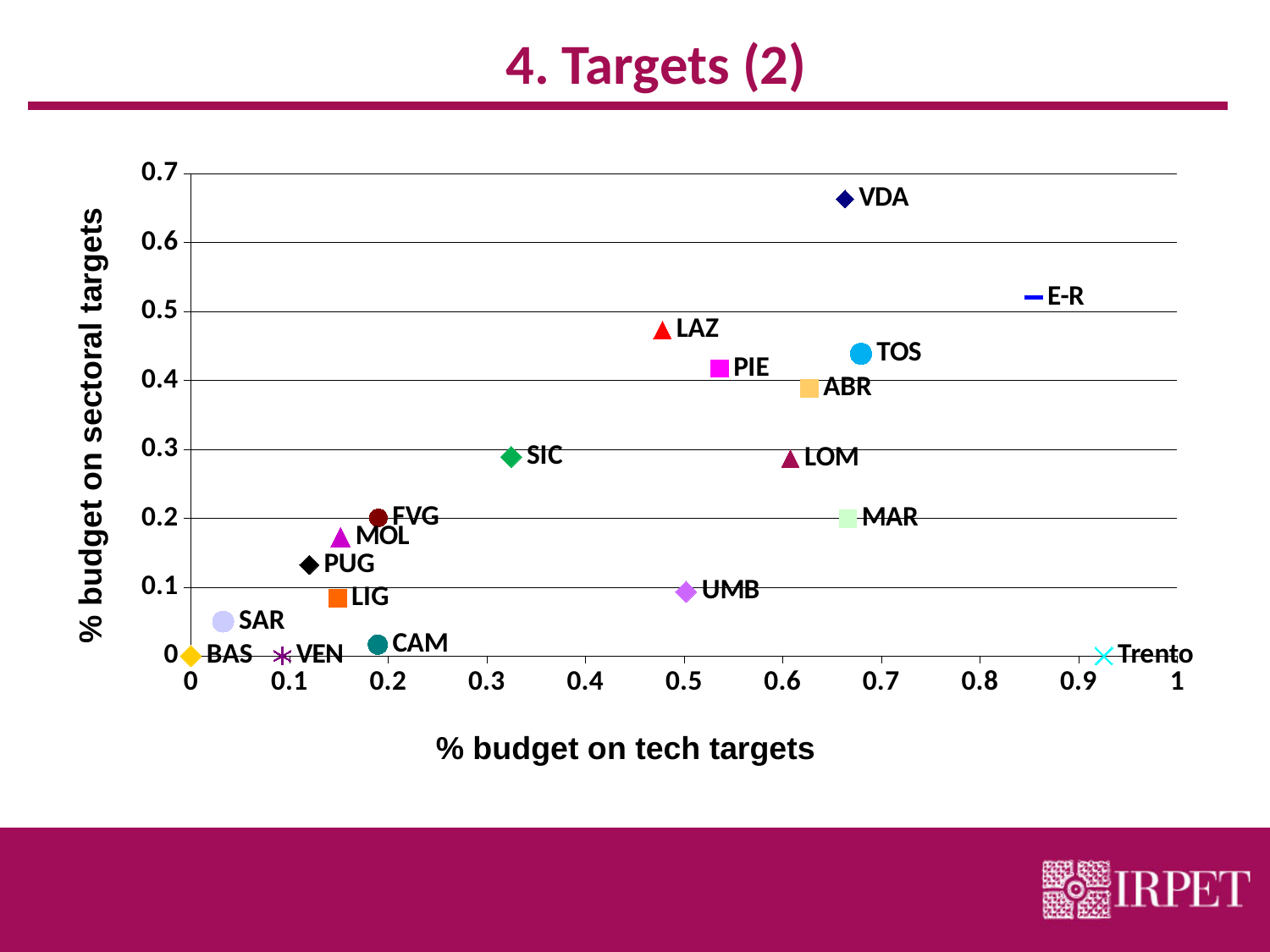

# 4. Targets (2)

### Chart

| Category | VDA | PIE | LOM | Trento | VEN | FVG | LIG | E-R | TOS | UMB | MAR | LAZ | ABR | MOL | SAR | BAS | PUG | CAM | SIC |
|---|---|---|---|---|---|---|---|---|---|---|---|---|---|---|---|---|---|---|---|
% budget on sectoral targets
% budget on tech targets